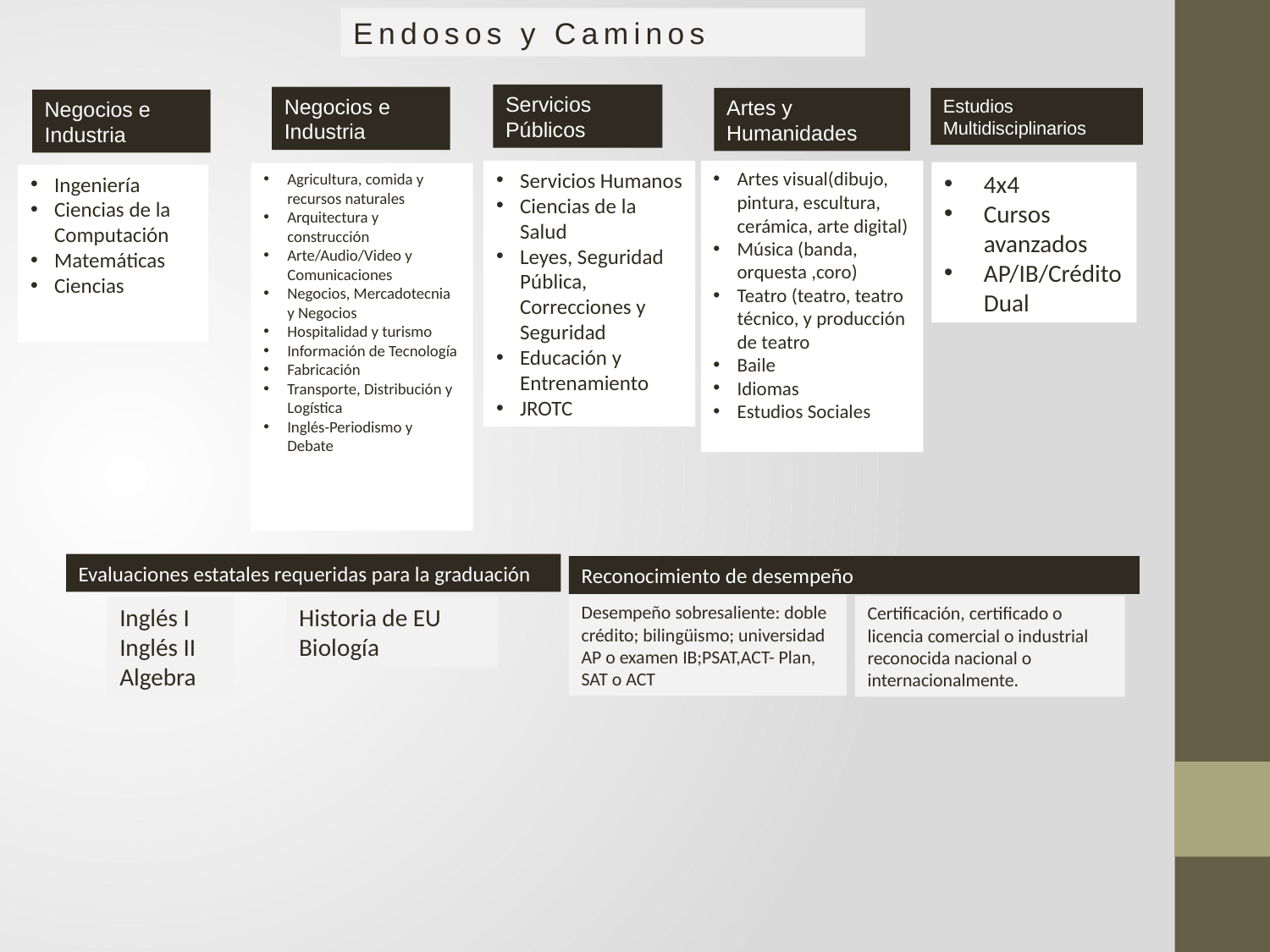

Endosos y Caminos
Servicios Públicos
Negocios e Industria
Artes y Humanidades
Estudios Multidisciplinarios
Negocios e Industria
Servicios Humanos
Ciencias de la Salud
Leyes, Seguridad Pública, Correcciones y Seguridad
Educación y Entrenamiento
JROTC
Artes visual(dibujo, pintura, escultura, cerámica, arte digital)
Música (banda, orquesta ,coro)
Teatro (teatro, teatro técnico, y producción de teatro
Baile
Idiomas
Estudios Sociales

4x4
Cursos avanzados
AP/IB/Crédito Dual
Agricultura, comida y recursos naturales
Arquitectura y construcción
Arte/Audio/Video y Comunicaciones
Negocios, Mercadotecnia y Negocios
Hospitalidad y turismo
Información de Tecnología
Fabricación
Transporte, Distribución y Logística
Inglés-Periodismo y Debate

Ingeniería
Ciencias de la Computación
Matemáticas
Ciencias

Evaluaciones estatales requeridas para la graduación
Reconocimiento de desempeño
Desempeño sobresaliente: doble crédito; bilingüismo; universidad AP o examen IB;PSAT,ACT- Plan, SAT o ACT
Inglés I
Inglés II
Algebra
Historia de EU
Biología
Certificación, certificado o licencia comercial o industrial reconocida nacional o internacionalmente.